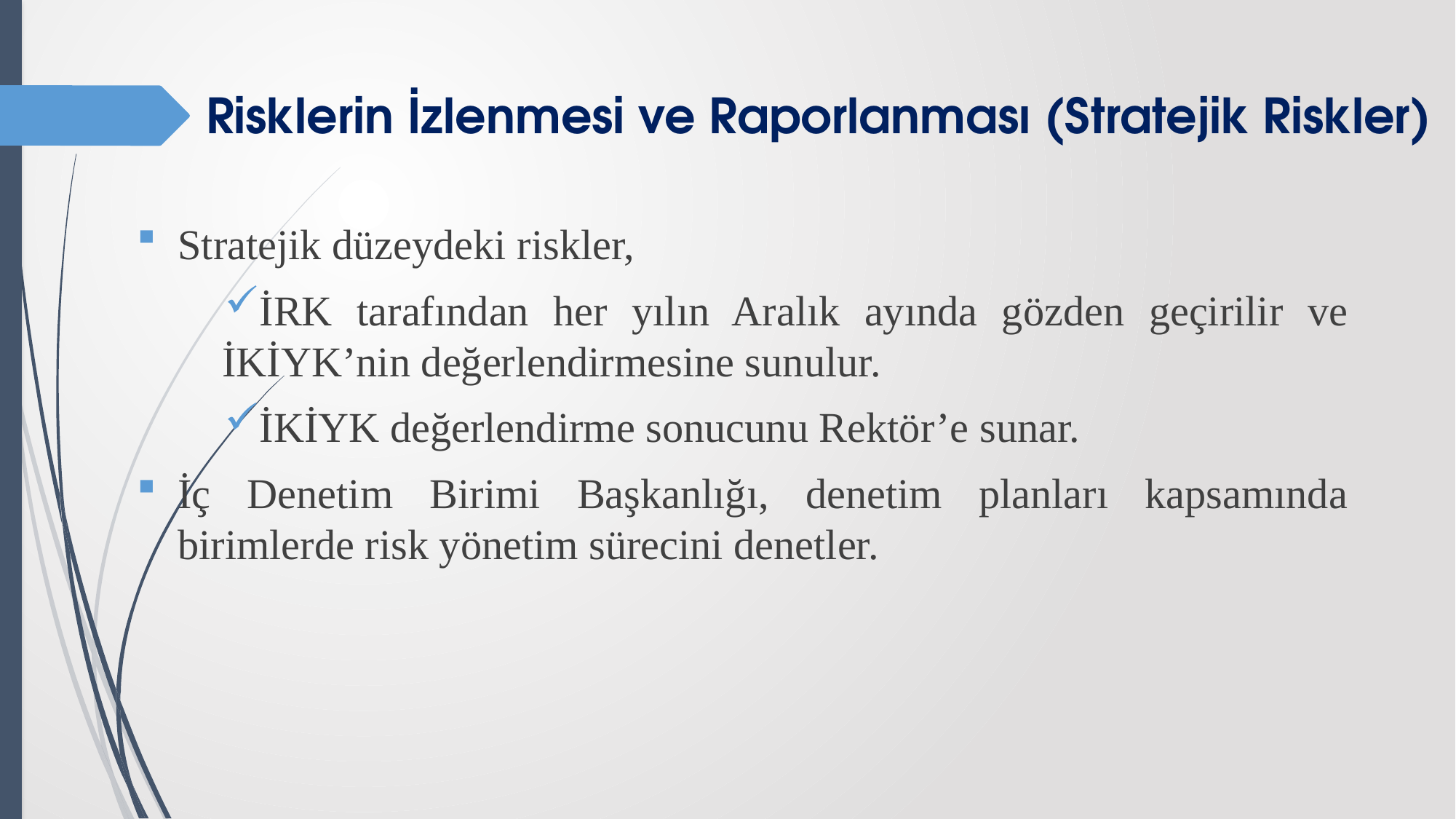

# Risklerin İzlenmesi ve Raporlanması (Stratejik Riskler)
Stratejik düzeydeki riskler,
İRK tarafından her yılın Aralık ayında gözden geçirilir ve İKİYK’nin değerlendirmesine sunulur.
İKİYK değerlendirme sonucunu Rektör’e sunar.
İç Denetim Birimi Başkanlığı, denetim planları kapsamında birimlerde risk yönetim sürecini denetler.